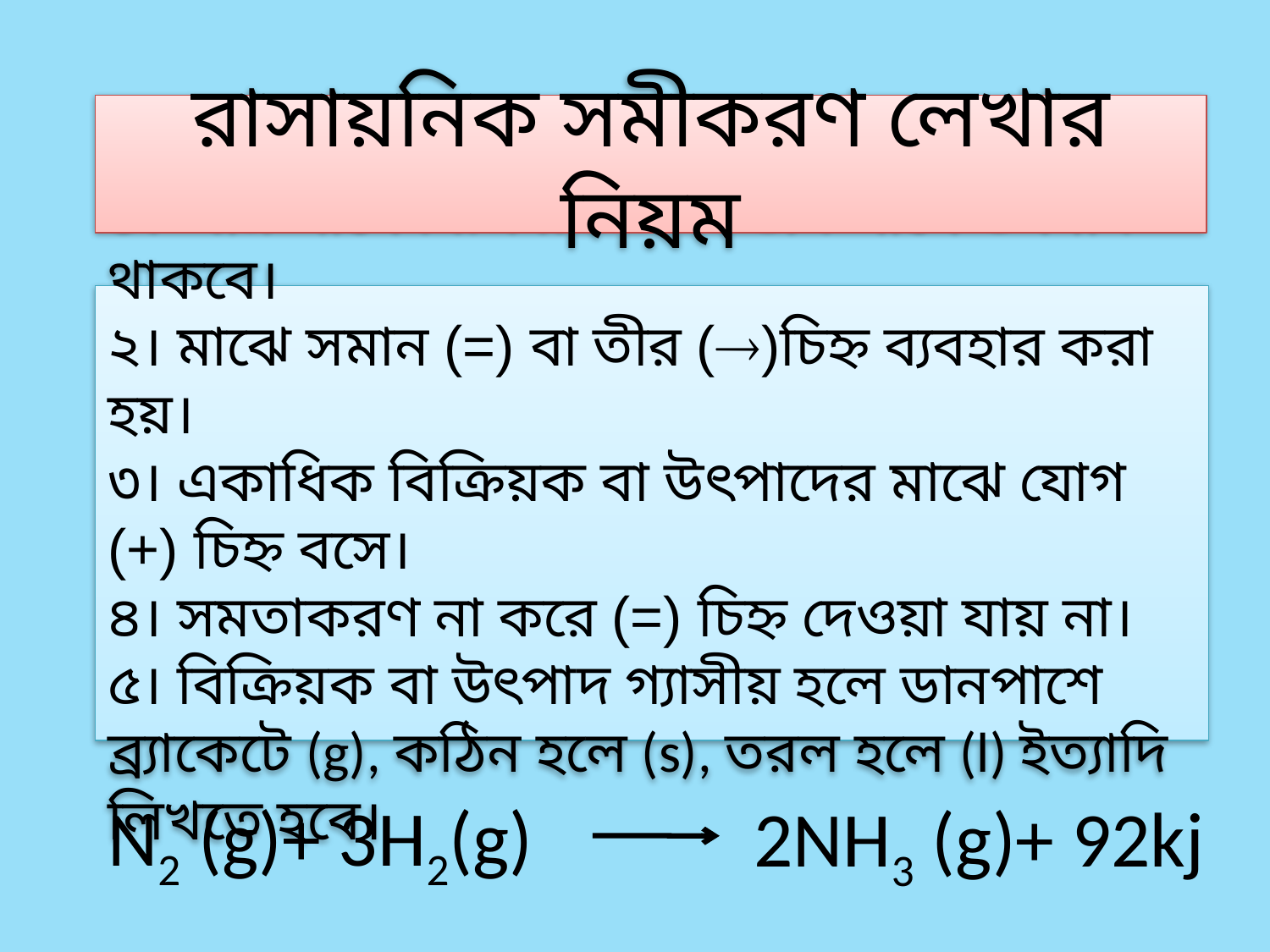

রাসায়নিক সমীকরণ লেখার নিয়ম
১।  বাম পাশে বিক্রিয়ক এবং ডান পাশে উৎপাদ থাকবে।
২। মাঝে সমান (=) বা তীর (→)চিহ্ন ব্যবহার করা হয়।
৩। একাধিক বিক্রিয়ক বা উৎপাদের মাঝে যোগ (+) চিহ্ন বসে।
৪। সমতাকরণ না করে (=) চিহ্ন দেওয়া যায় না।
৫। বিক্রিয়ক বা উৎপাদ গ্যাসীয় হলে ডানপাশে ব্র্যাকেটে (g), কঠিন হলে (s), তরল হলে (l) ইত্যাদি লিখতে হবে।
2NH3 (g)+ 92kj
N2 (g)+ 3H2(g)